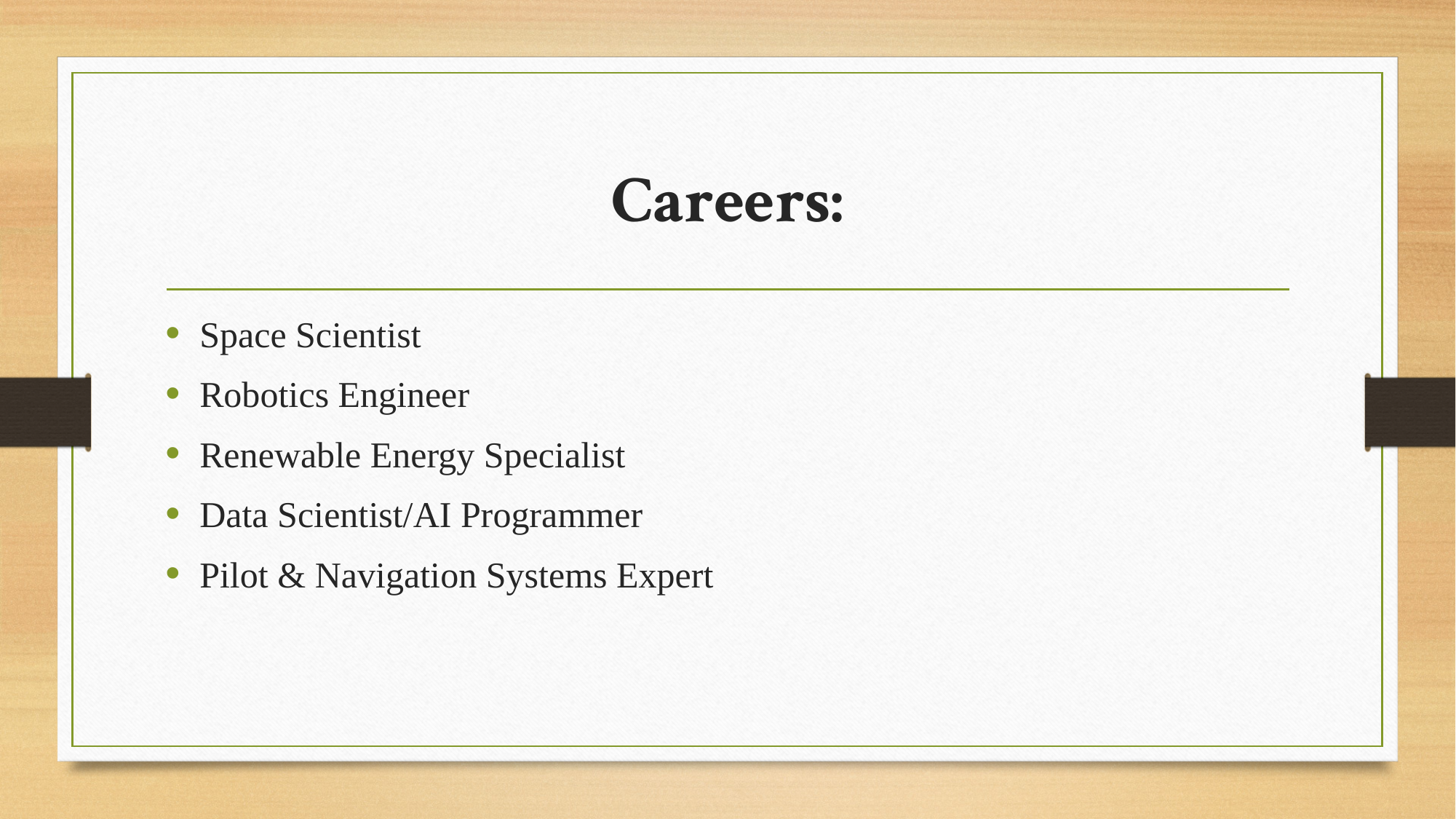

# Careers:
Space Scientist
Robotics Engineer
Renewable Energy Specialist
Data Scientist/AI Programmer
Pilot & Navigation Systems Expert